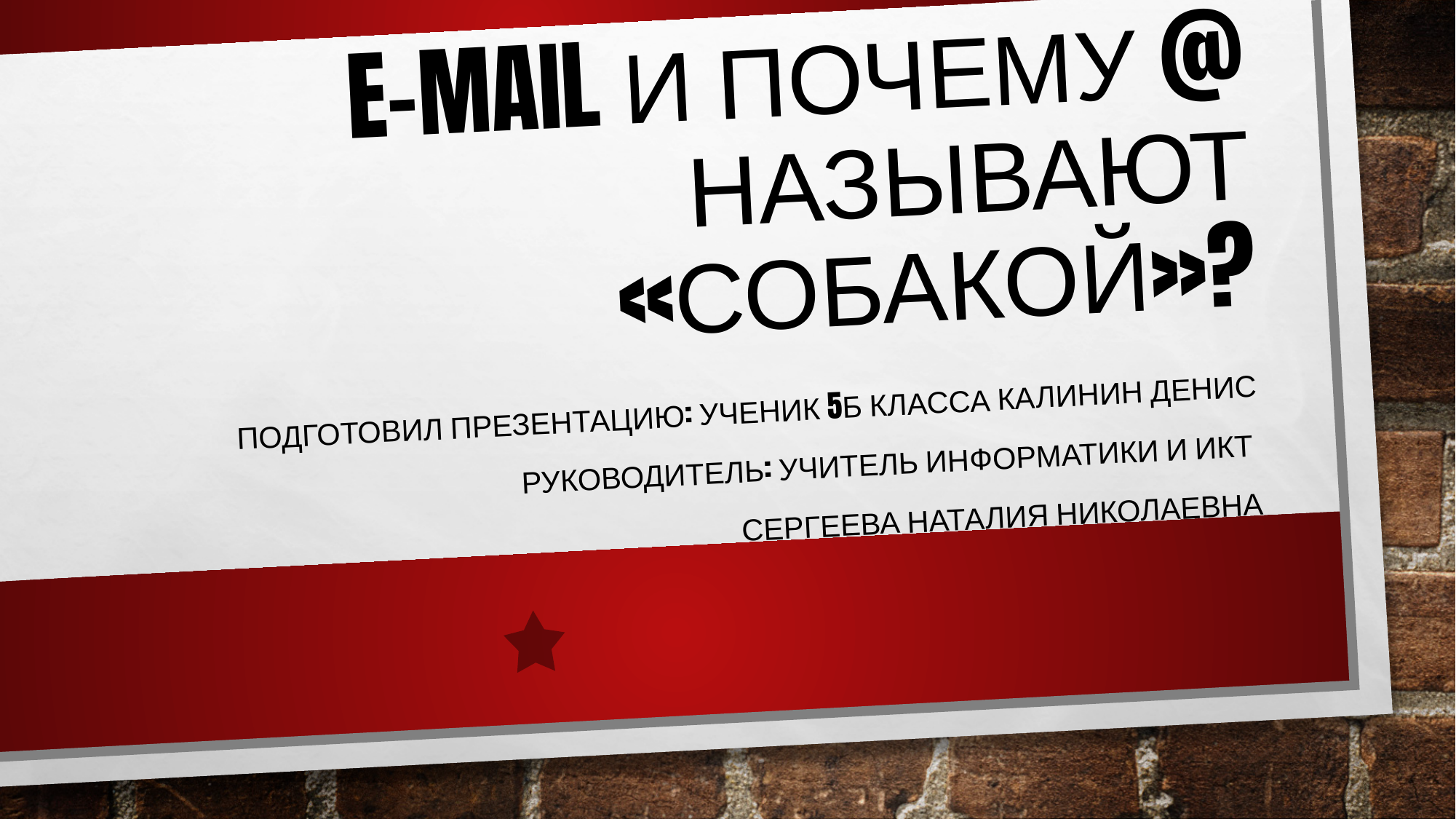

# E-mail и почему @ называют «собакой»?
Подготовил презентацию: ученик 5б класса Калинин Денис
Руководитель: учитель информатики и ИКТ
Сергеева Наталия Николаевна